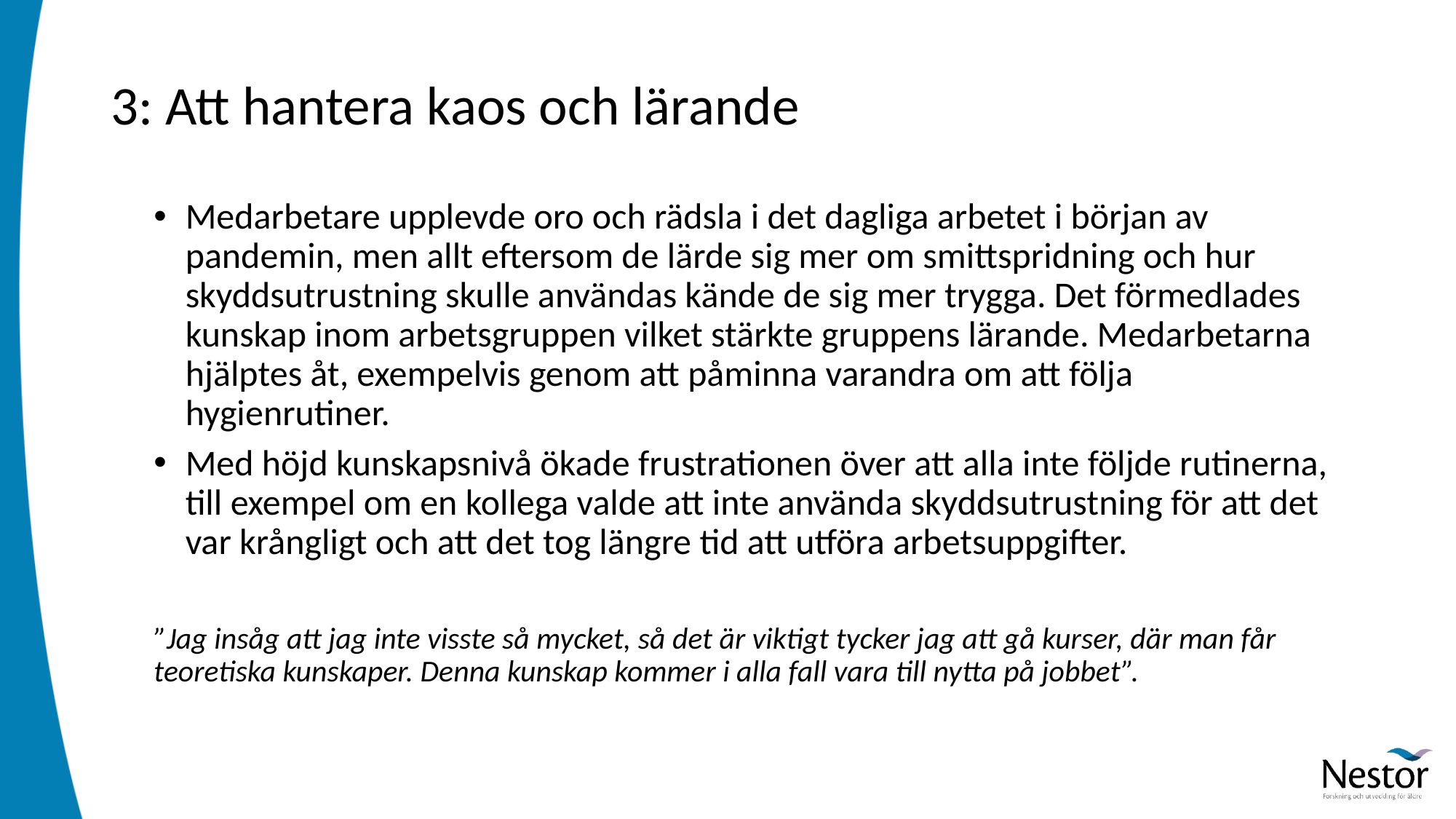

# 3: Att hantera kaos och lärande
Medarbetare upplevde oro och rädsla i det dagliga arbetet i början av pandemin, men allt eftersom de lärde sig mer om smittspridning och hur skyddsutrustning skulle användas kände de sig mer trygga. Det förmedlades kunskap inom arbetsgruppen vilket stärkte gruppens lärande. Medarbetarna hjälptes åt, exempelvis genom att påminna varandra om att följa hygienrutiner.
Med höjd kunskapsnivå ökade frustrationen över att alla inte följde rutinerna, till exempel om en kollega valde att inte använda skyddsutrustning för att det var krångligt och att det tog längre tid att utföra arbetsuppgifter.

”Jag insåg att jag inte visste så mycket, så det är viktigt tycker jag att gå kurser, där man får teoretiska kunskaper. Denna kunskap kommer i alla fall vara till nytta på jobbet”.